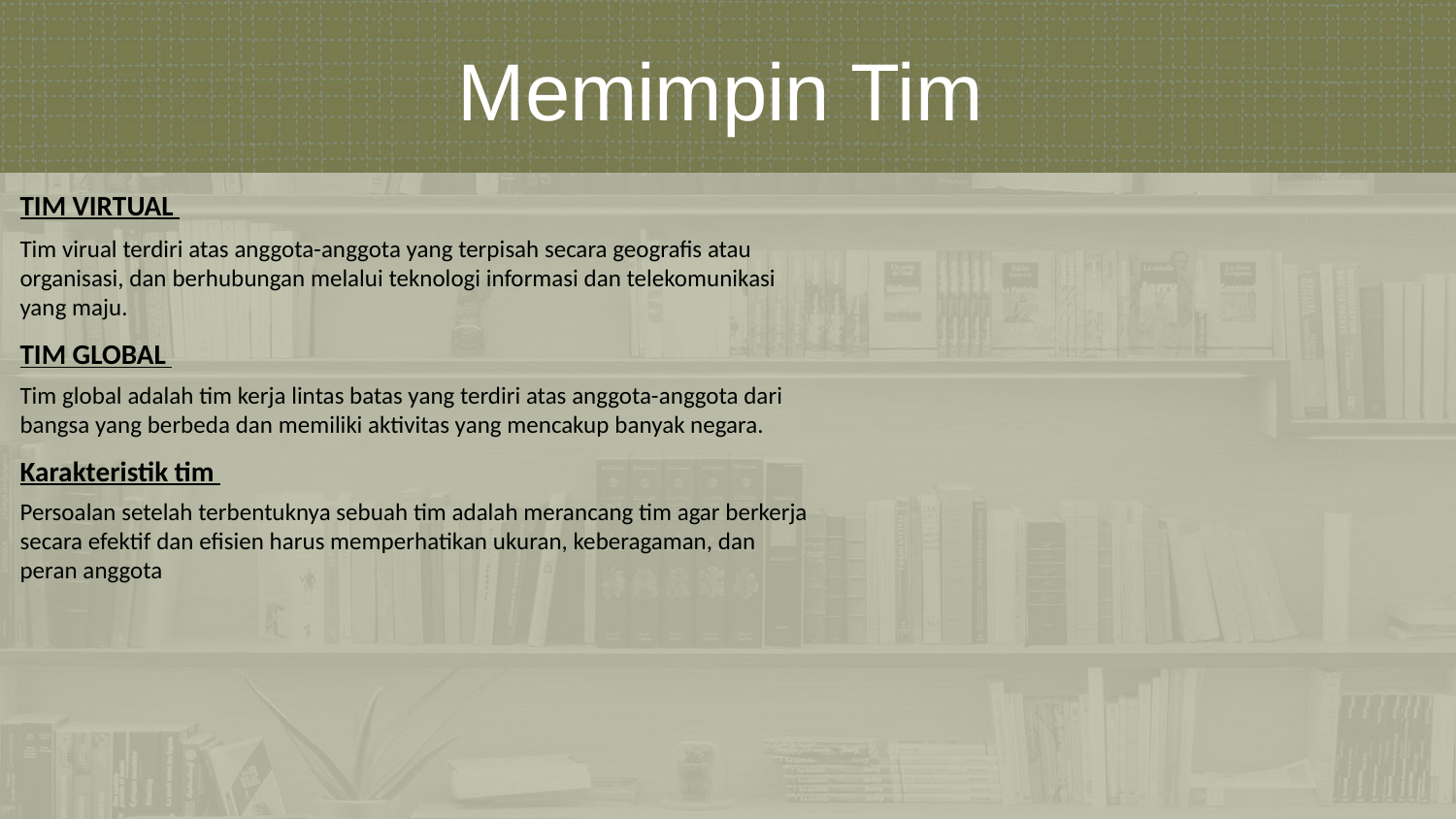

Memimpin Tim
TIM VIRTUAL
Tim virual terdiri atas anggota-anggota yang terpisah secara geografis atau
organisasi, dan berhubungan melalui teknologi informasi dan telekomunikasi
yang maju.
TIM GLOBAL
Tim global adalah tim kerja lintas batas yang terdiri atas anggota-anggota dari
bangsa yang berbeda dan memiliki aktivitas yang mencakup banyak negara.
Karakteristik tim
Persoalan setelah terbentuknya sebuah tim adalah merancang tim agar berkerja secara efektif dan efisien harus memperhatikan ukuran, keberagaman, dan
peran anggota